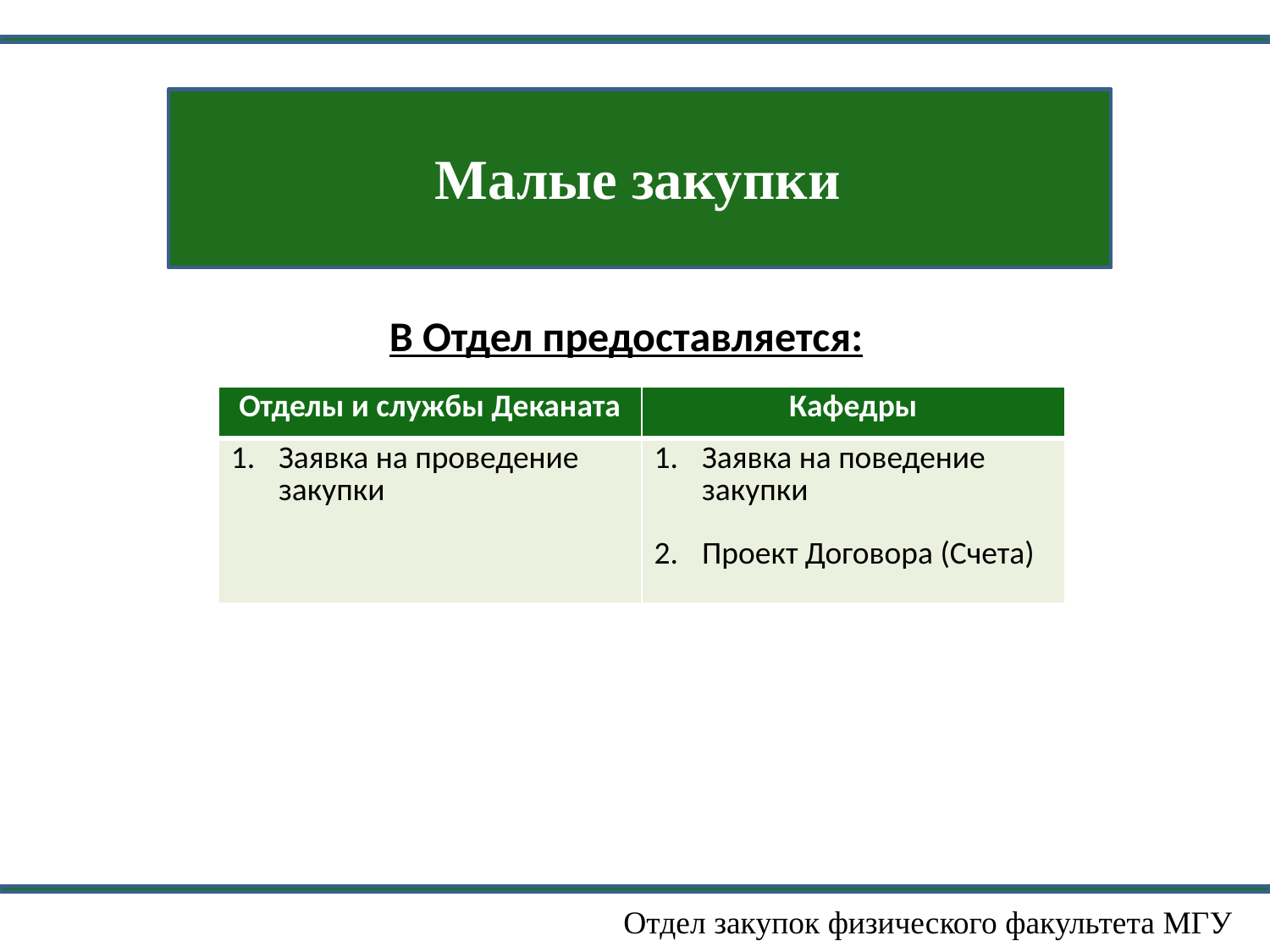

Малые закупки
В Отдел предоставляется:
| Отделы и службы Деканата | Кафедры |
| --- | --- |
| Заявка на проведение закупки | Заявка на поведение закупки Проект Договора (Счета) |

Отдел закупок физического факультета МГУ